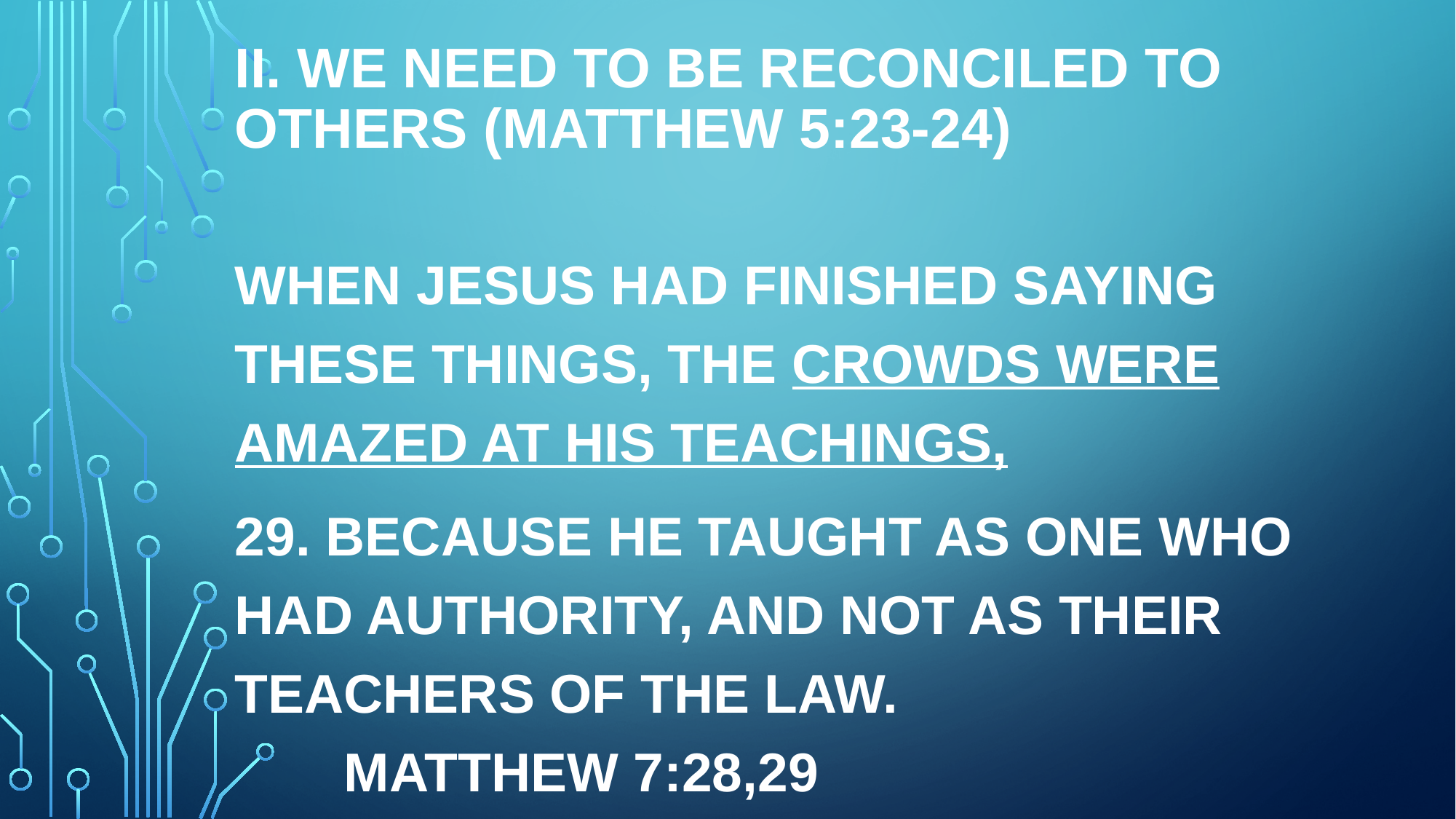

# II. We need to be reconciled to others (Matthew 5:23-24)
When Jesus had finished saying these things, the crowds were amazed at his teachings,
29. Because he taught as one who had authority, and not as their teachers of the law.					Matthew 7:28,29